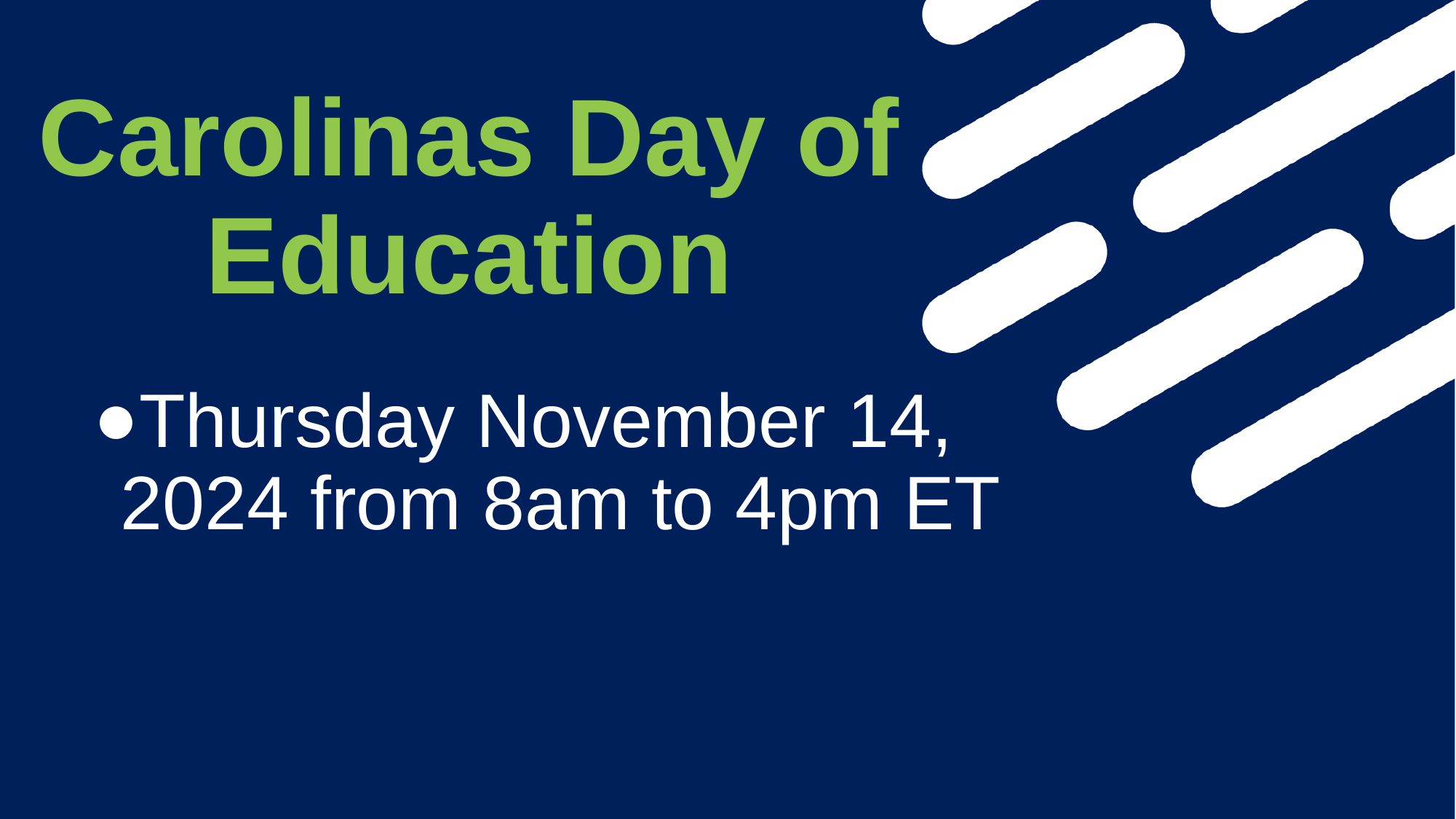

Carolinas Day of Education
Thursday November 14, 2024 from 8am to 4pm ET